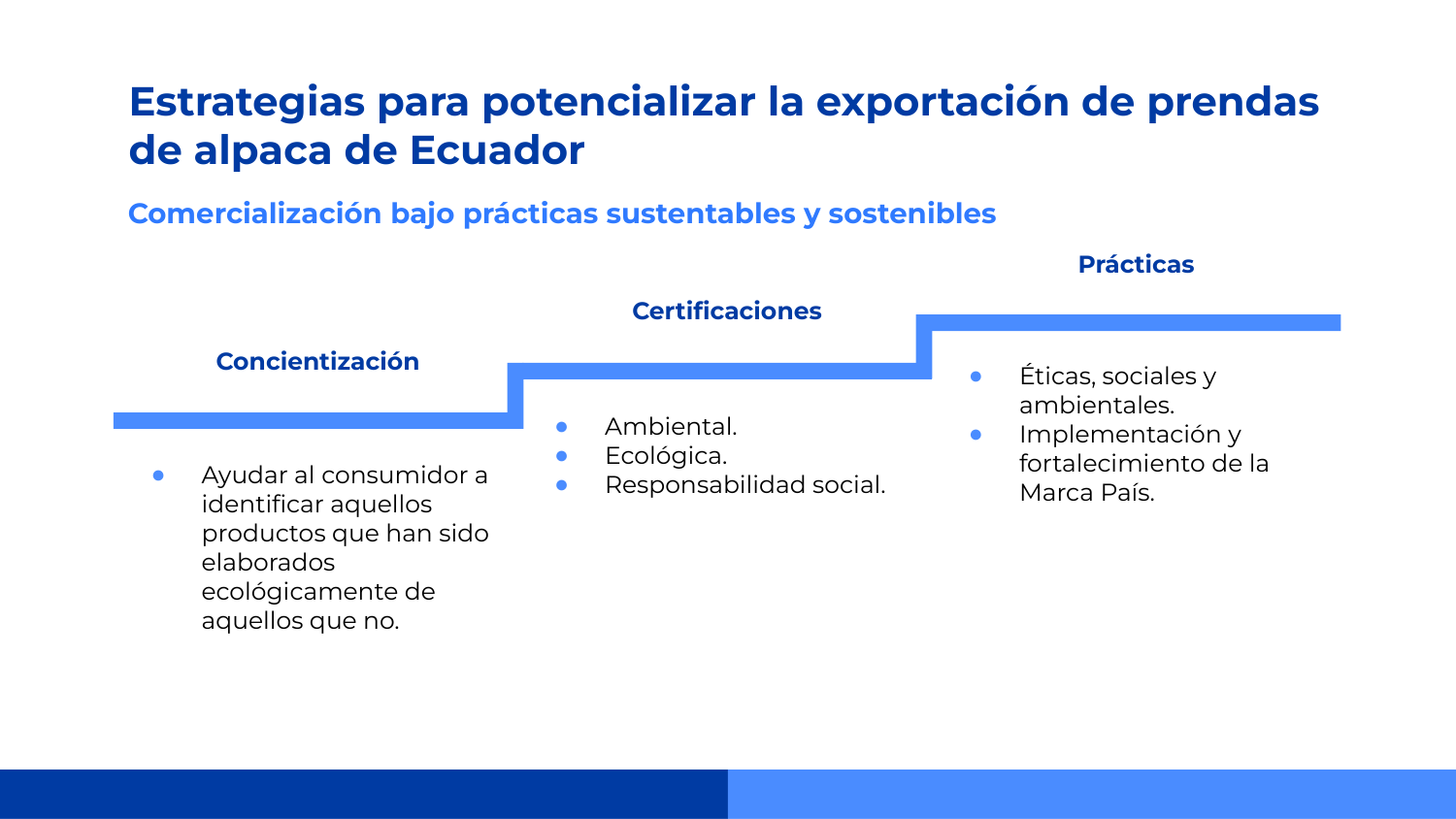

# Estrategias para potencializar la exportación de prendas de alpaca de Ecuador
Comercialización bajo prácticas sustentables y sostenibles
Prácticas
Certificaciones

Concientización

Éticas, sociales y ambientales.
Implementación y fortalecimiento de la Marca País.

Ambiental.
Ecológica.
Responsabilidad social.

Ayudar al consumidor a identificar aquellos productos que han sido elaborados ecológicamente de aquellos que no.